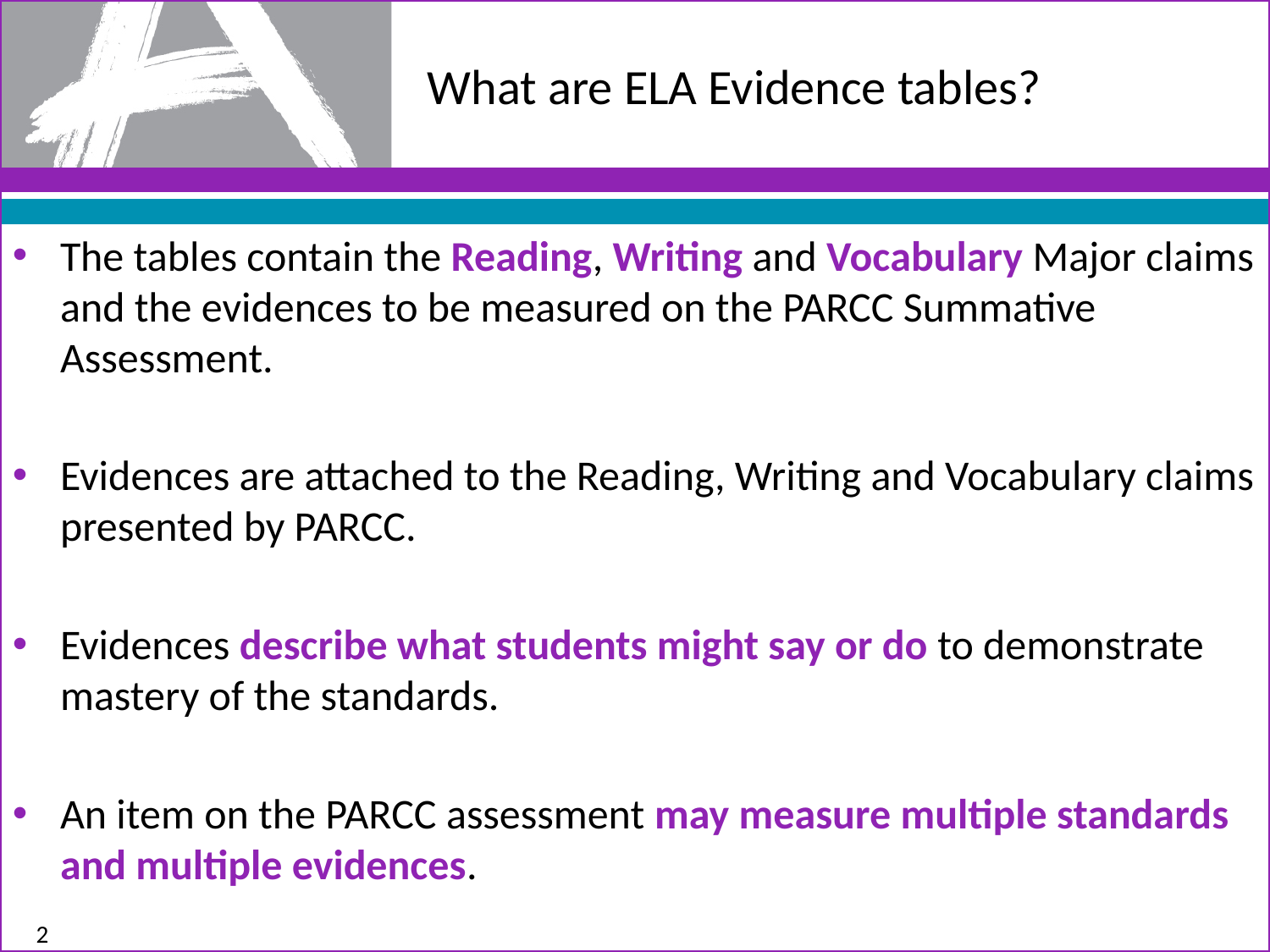

# What are ELA Evidence tables?
The tables contain the Reading, Writing and Vocabulary Major claims and the evidences to be measured on the PARCC Summative Assessment.

Evidences are attached to the Reading, Writing and Vocabulary claims presented by PARCC.

Evidences describe what students might say or do to demonstrate mastery of the standards.

An item on the PARCC assessment may measure multiple standards and multiple evidences.
2